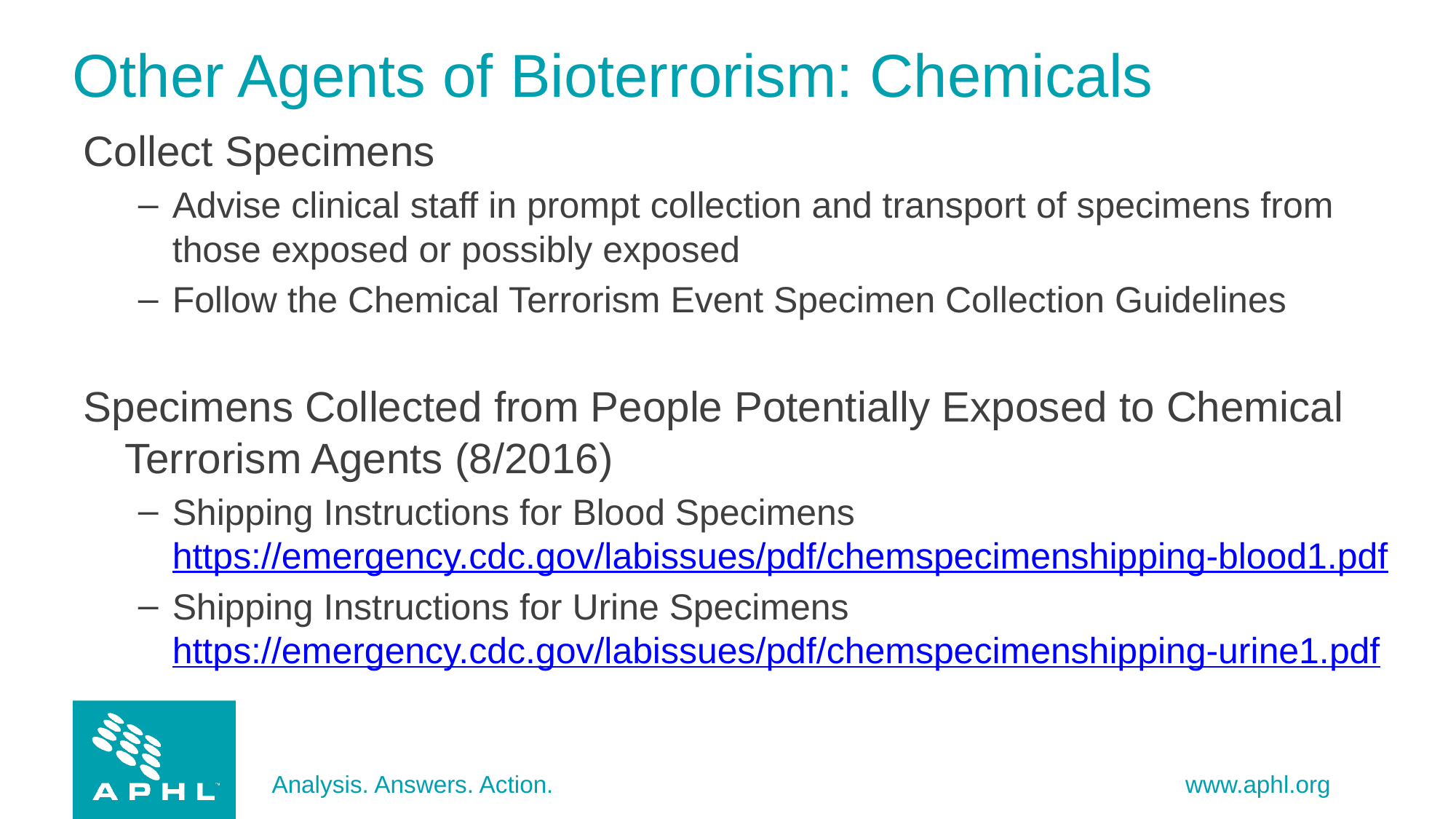

# Other Agents of Bioterrorism: Chemicals
Collect Specimens
Advise clinical staff in prompt collection and transport of specimens from those exposed or possibly exposed
Follow the Chemical Terrorism Event Specimen Collection Guidelines

Specimens Collected from People Potentially Exposed to Chemical Terrorism Agents (8/2016)
Shipping Instructions for Blood Specimens https://emergency.cdc.gov/labissues/pdf/chemspecimenshipping-blood1.pdf
Shipping Instructions for Urine Specimens https://emergency.cdc.gov/labissues/pdf/chemspecimenshipping-urine1.pdf